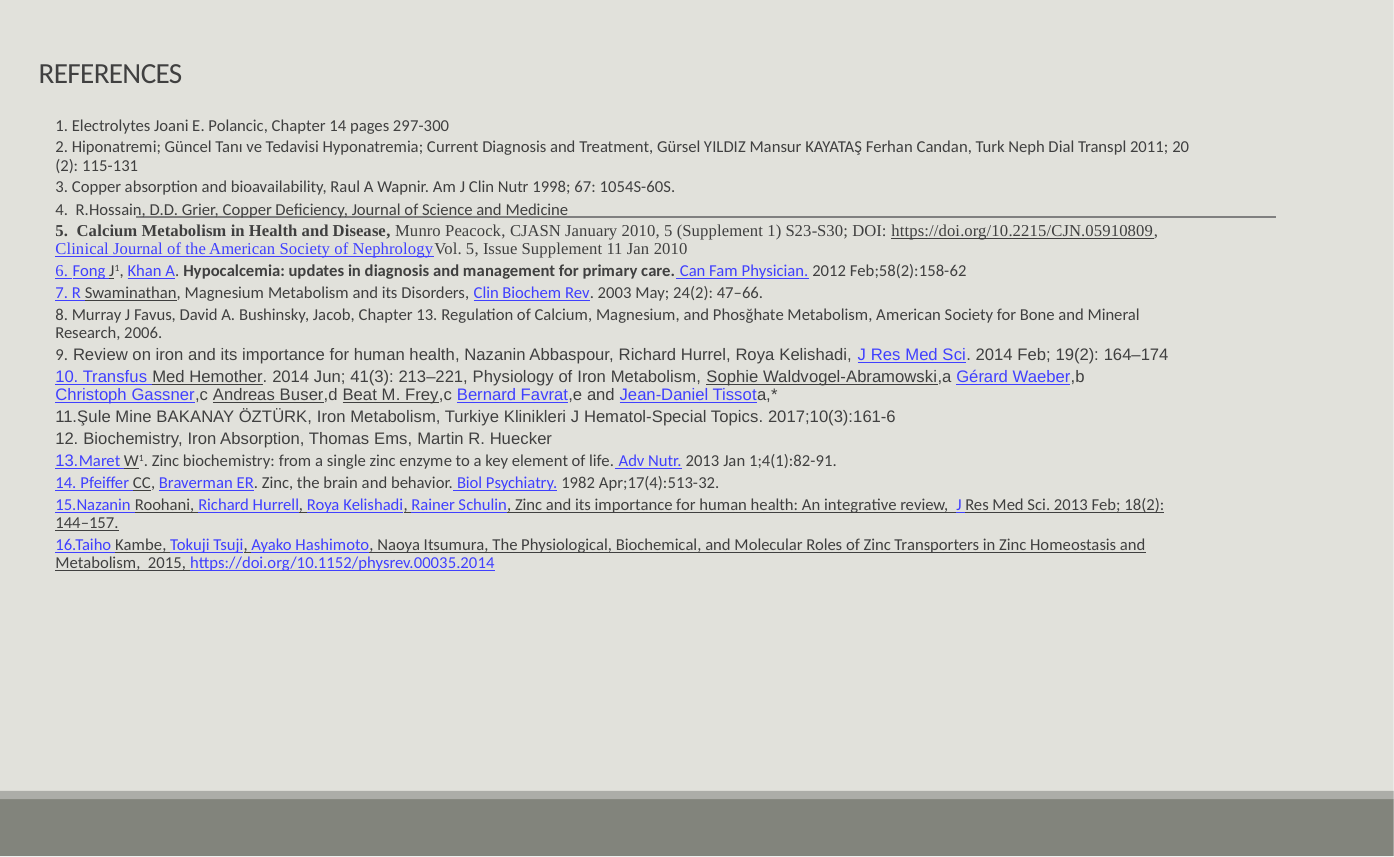

# REFERENCES
1. Electrolytes Joani E. Polancic, Chapter 14 pages 297-300
2. Hiponatremi; Güncel Tanı ve Tedavisi Hyponatremia; Current Diagnosis and Treatment, Gürsel YILDIZ Mansur KAYATAŞ Ferhan Candan, Turk Neph Dial Transpl 2011; 20 (2): 115-131
3. Copper absorption and bioavailability, Raul A Wapnir. Am J Clin Nutr 1998; 67: 1054S-60S.
4.  R.Hossain, D.D. Grier, Copper Deficiency, Journal of Science and Medicine
5.  Calcium Metabolism in Health and Disease, Munro Peacock, CJASN January 2010, 5 (Supplement 1) S23-S30; DOI: https://doi.org/10.2215/CJN.05910809, Clinical Journal of the American Society of NephrologyVol. 5, Issue Supplement 11 Jan 2010
6. Fong J1, Khan A. Hypocalcemia: updates in diagnosis and management for primary care. Can Fam Physician. 2012 Feb;58(2):158-62
7. R Swaminathan, Magnesium Metabolism and its Disorders, Clin Biochem Rev. 2003 May; 24(2): 47–66.
8. Murray J Favus, David A. Bushinsky, Jacob, Chapter 13. Regulation of Calcium, Magnesium, and Phosğhate Metabolism, American Society for Bone and Mineral Research, 2006.
9. Review on iron and its importance for human health, Nazanin Abbaspour, Richard Hurrel, Roya Kelishadi, J Res Med Sci. 2014 Feb; 19(2): 164–174
10. Transfus Med Hemother. 2014 Jun; 41(3): 213–221, Physiology of Iron Metabolism, Sophie Waldvogel-Abramowski,a Gérard Waeber,b Christoph Gassner,c Andreas Buser,d Beat M. Frey,c Bernard Favrat,e and Jean-Daniel Tissota,*
11.Şule Mine BAKANAY ÖZTÜRK, Iron Metabolism, Turkiye Klinikleri J Hematol-Special Topics. 2017;10(3):161-6
12. Biochemistry, Iron Absorption, Thomas Ems, Martin R. Huecker
13.Maret W1. Zinc biochemistry: from a single zinc enzyme to a key element of life. Adv Nutr. 2013 Jan 1;4(1):82-91.
14. Pfeiffer CC, Braverman ER. Zinc, the brain and behavior. Biol Psychiatry. 1982 Apr;17(4):513-32.
15.Nazanin Roohani, Richard Hurrell, Roya Kelishadi, Rainer Schulin, Zinc and its importance for human health: An integrative review,  J Res Med Sci. 2013 Feb; 18(2): 144–157.
16.Taiho Kambe, Tokuji Tsuji, Ayako Hashimoto, Naoya Itsumura, The Physiological, Biochemical, and Molecular Roles of Zinc Transporters in Zinc Homeostasis and Metabolism,  2015, https://doi.org/10.1152/physrev.00035.2014